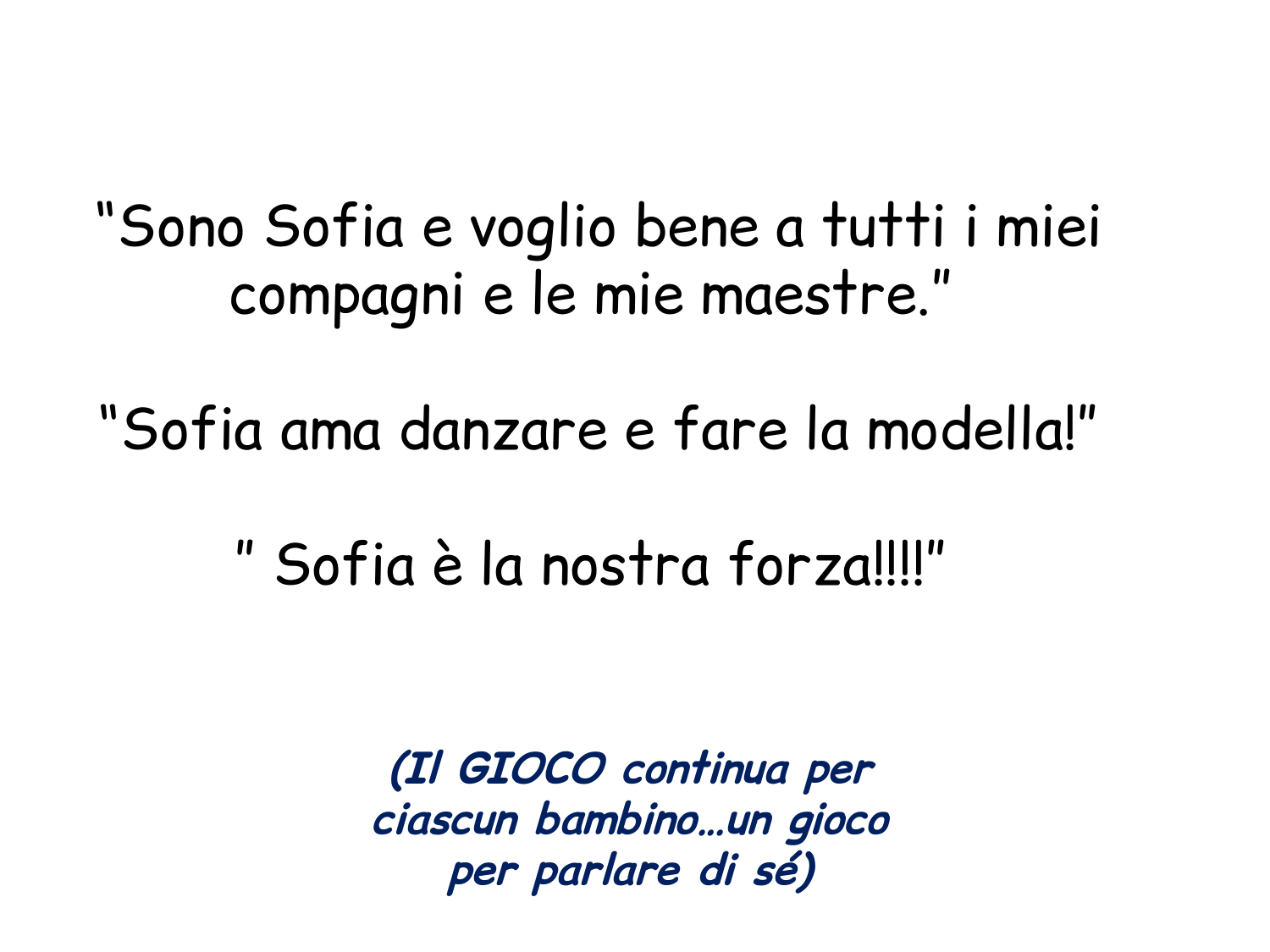

# “Sono Sofia e voglio bene a tutti i miei compagni e le mie maestre.” “Sofia ama danzare e fare la modella!” ” Sofia è la nostra forza!!!!”
(Il GIOCO continua per ciascun bambino…un gioco per parlare di sé)